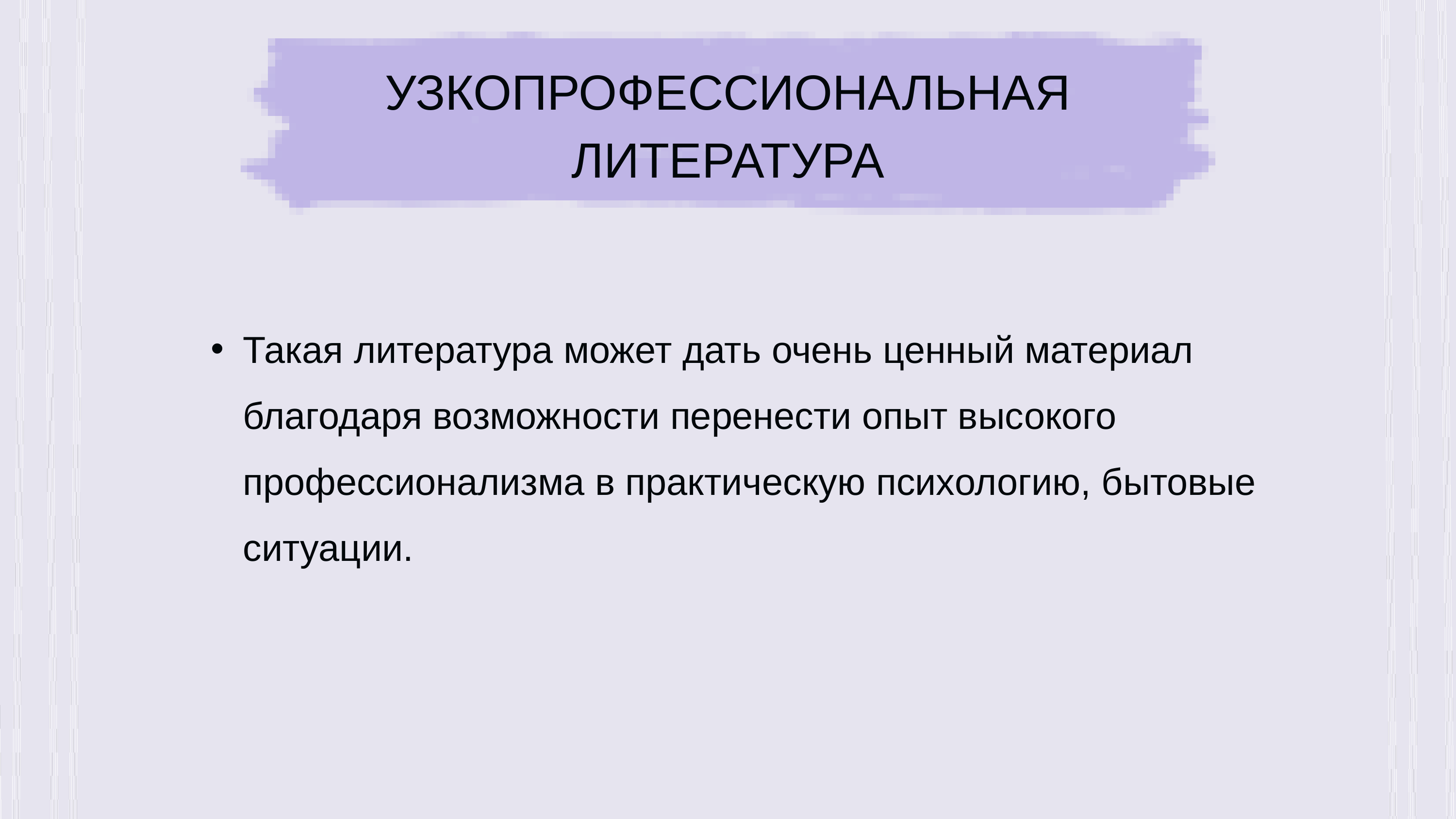

УЗКОПРОФЕССИОНАЛЬНАЯ ЛИТЕРАТУРА

Такая литература может дать очень ценный материал благодаря возможности перенести опыт высокого профессионализма в практическую психологию, бытовые ситуации.